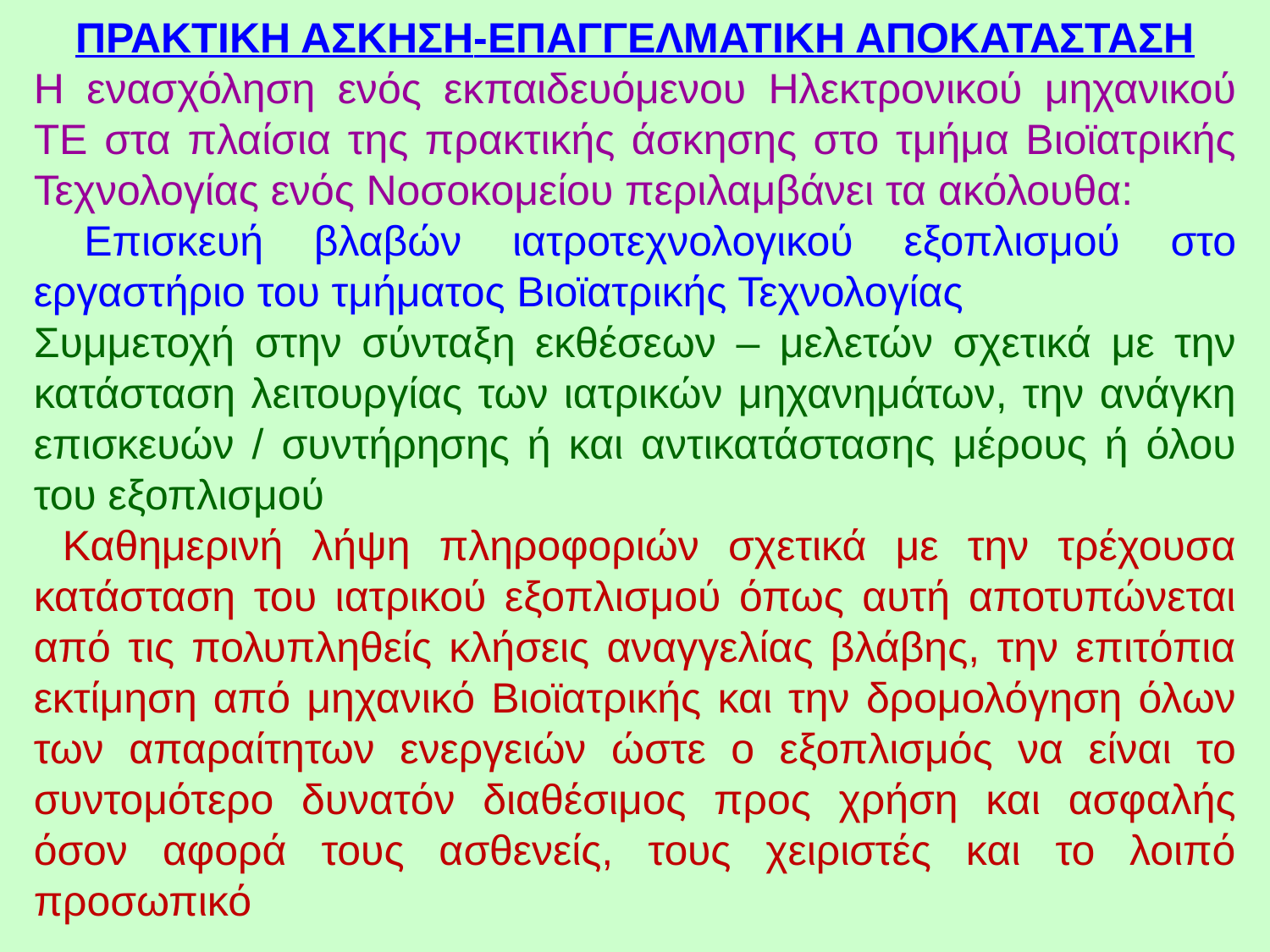

ΠΡΑΚΤΙΚΗ ΑΣΚΗΣΗ-ΕΠΑΓΓΕΛΜΑΤΙΚΗ ΑΠΟΚΑΤΑΣΤΑΣΗ
Η ενασχόληση ενός εκπαιδευόμενου Ηλεκτρονικού μηχανικού ΤΕ στα πλαίσια της πρακτικής άσκησης στο τμήμα Βιοϊατρικής Τεχνολογίας ενός Νοσοκομείου περιλαμβάνει τα ακόλουθα:
 Επισκευή βλαβών ιατροτεχνολογικού εξοπλισμού στο εργαστήριο του τμήματος Βιοϊατρικής Τεχνολογίας
Συμμετοχή στην σύνταξη εκθέσεων – μελετών σχετικά με την κατάσταση λειτουργίας των ιατρικών μηχανημάτων, την ανάγκη επισκευών / συντήρησης ή και αντικατάστασης μέρους ή όλου του εξοπλισμού
 Καθημερινή λήψη πληροφοριών σχετικά με την τρέχουσα κατάσταση του ιατρικού εξοπλισμού όπως αυτή αποτυπώνεται από τις πολυπληθείς κλήσεις αναγγελίας βλάβης, την επιτόπια εκτίμηση από μηχανικό Βιοϊατρικής και την δρομολόγηση όλων των απαραίτητων ενεργειών ώστε ο εξοπλισμός να είναι το συντομότερο δυνατόν διαθέσιμος προς χρήση και ασφαλής όσον αφορά τους ασθενείς, τους χειριστές και το λοιπό προσωπικό